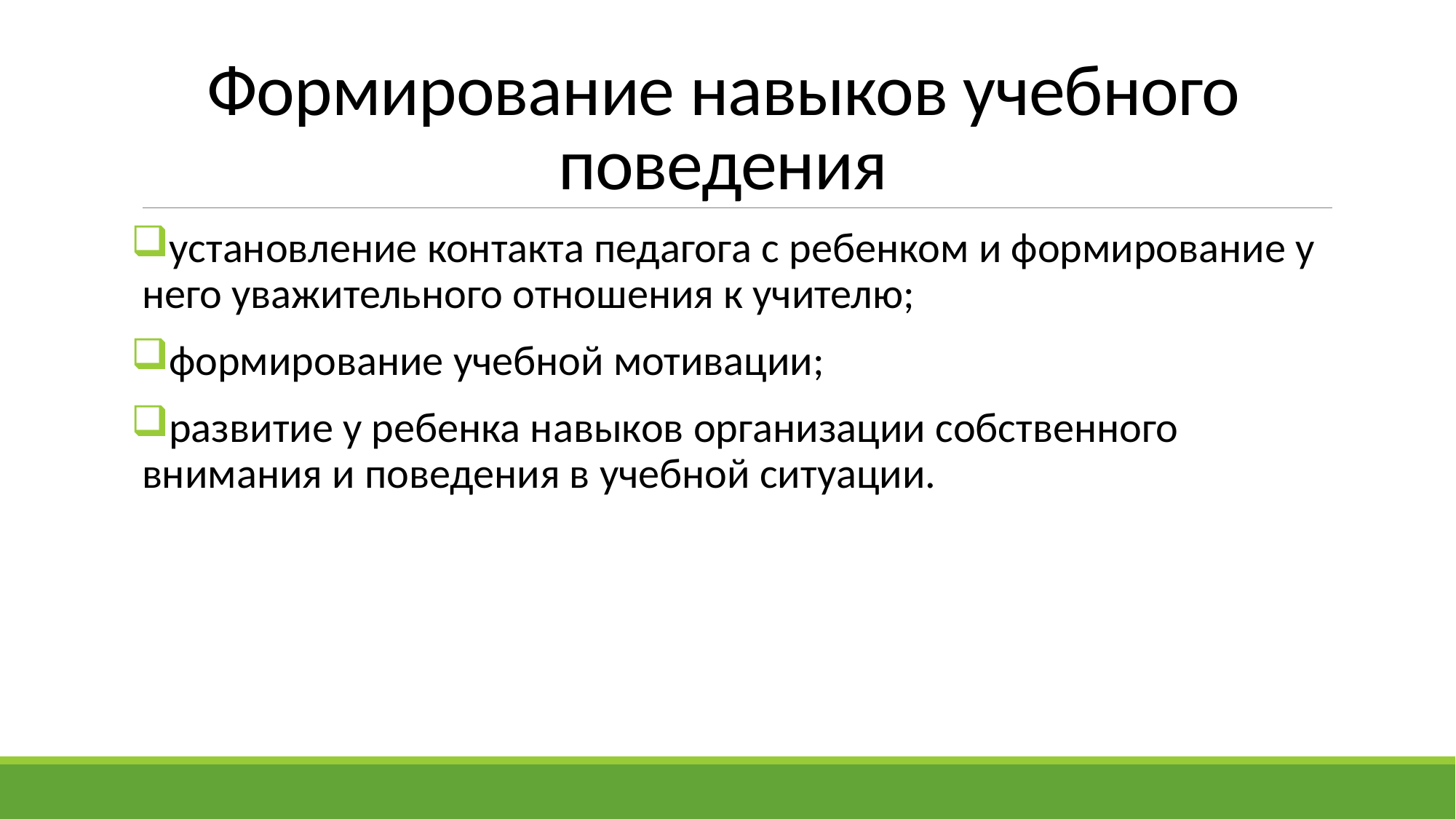

# Формирование навыков учебного поведения
установление контакта педагога с ребенком и формирование у него уважительного отношения к учителю;
формирование учебной мотивации;
развитие у ребенка навыков организации собственного внимания и поведения в учебной ситуации.